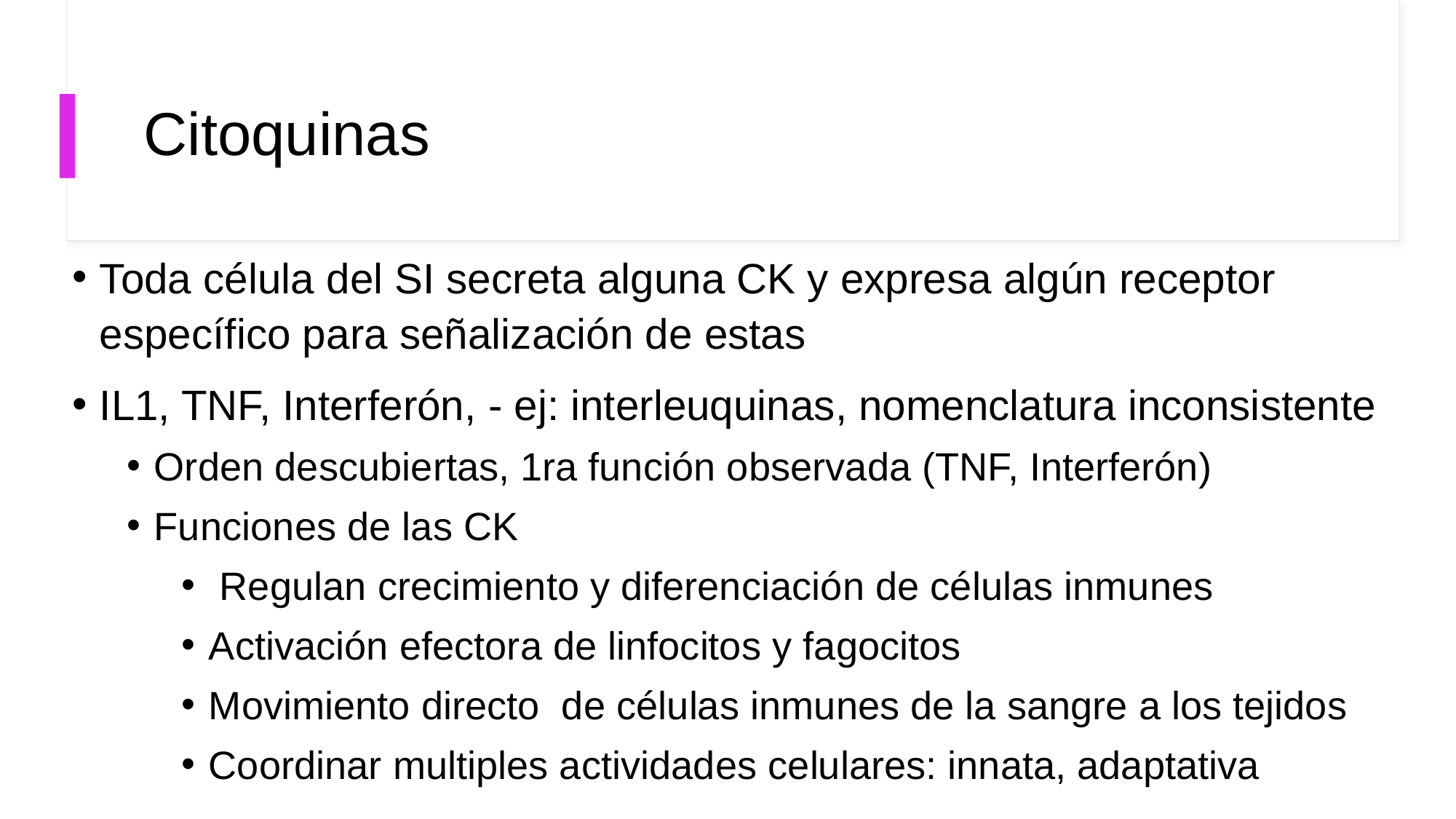

# Citoquinas
Toda célula del SI secreta alguna CK y expresa algún receptor específico para señalización de estas
IL1, TNF, Interferón, - ej: interleuquinas, nomenclatura inconsistente
Orden descubiertas, 1ra función observada (TNF, Interferón)
Funciones de las CK
 Regulan crecimiento y diferenciación de células inmunes
Activación efectora de linfocitos y fagocitos
Movimiento directo  de células inmunes de la sangre a los tejidos
Coordinar multiples actividades celulares: innata, adaptativa